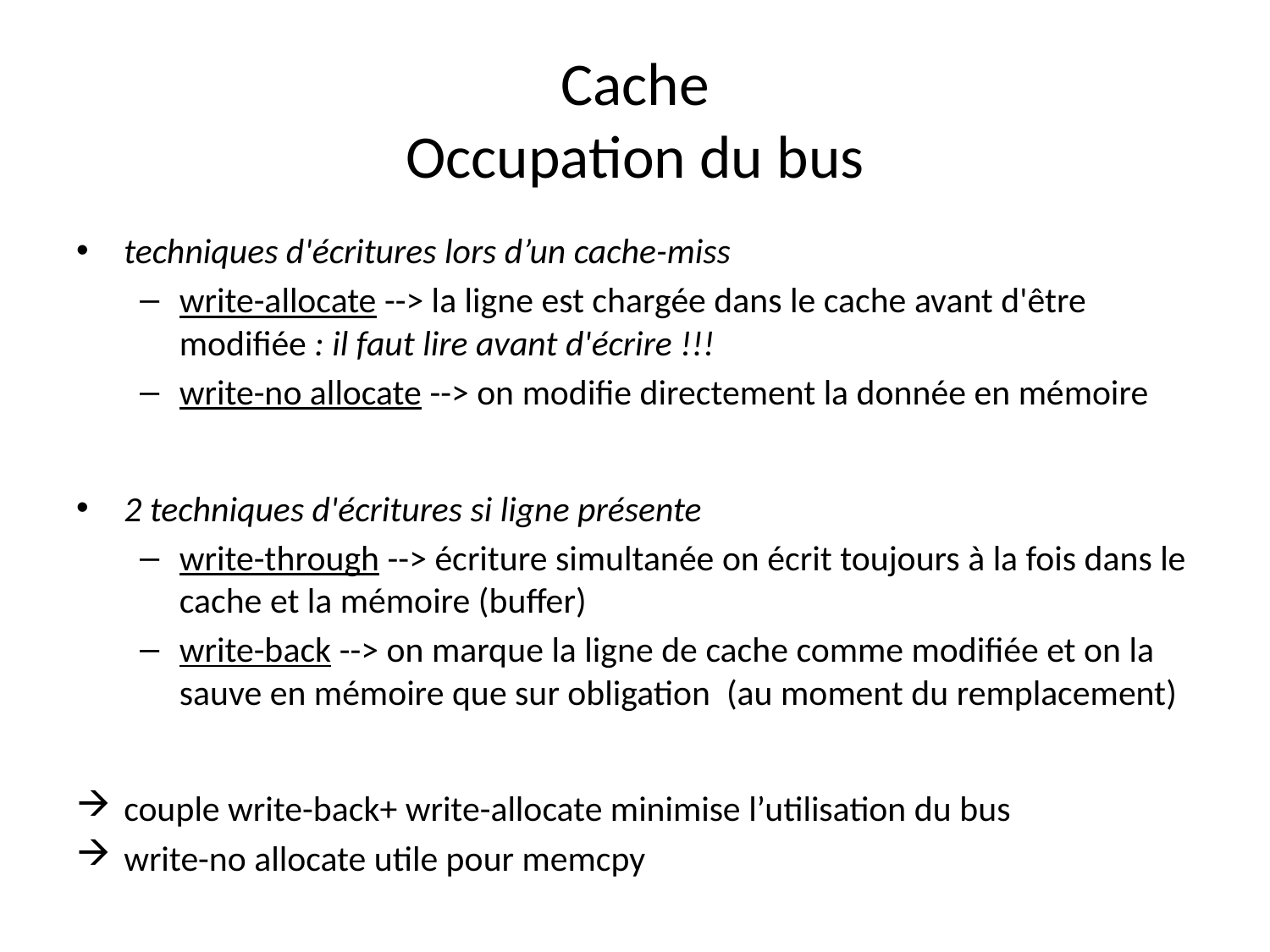

# Cache Occupation du bus
techniques d'écritures lors d’un cache-miss
write-allocate --> la ligne est chargée dans le cache avant d'être modifiée : il faut lire avant d'écrire !!!
write-no allocate --> on modifie directement la donnée en mémoire

2 techniques d'écritures si ligne présente
write-through --> écriture simultanée on écrit toujours à la fois dans le cache et la mémoire (buffer)
write-back --> on marque la ligne de cache comme modifiée et on la sauve en mémoire que sur obligation  (au moment du remplacement)

couple write-back+ write-allocate minimise l’utilisation du bus
write-no allocate utile pour memcpy